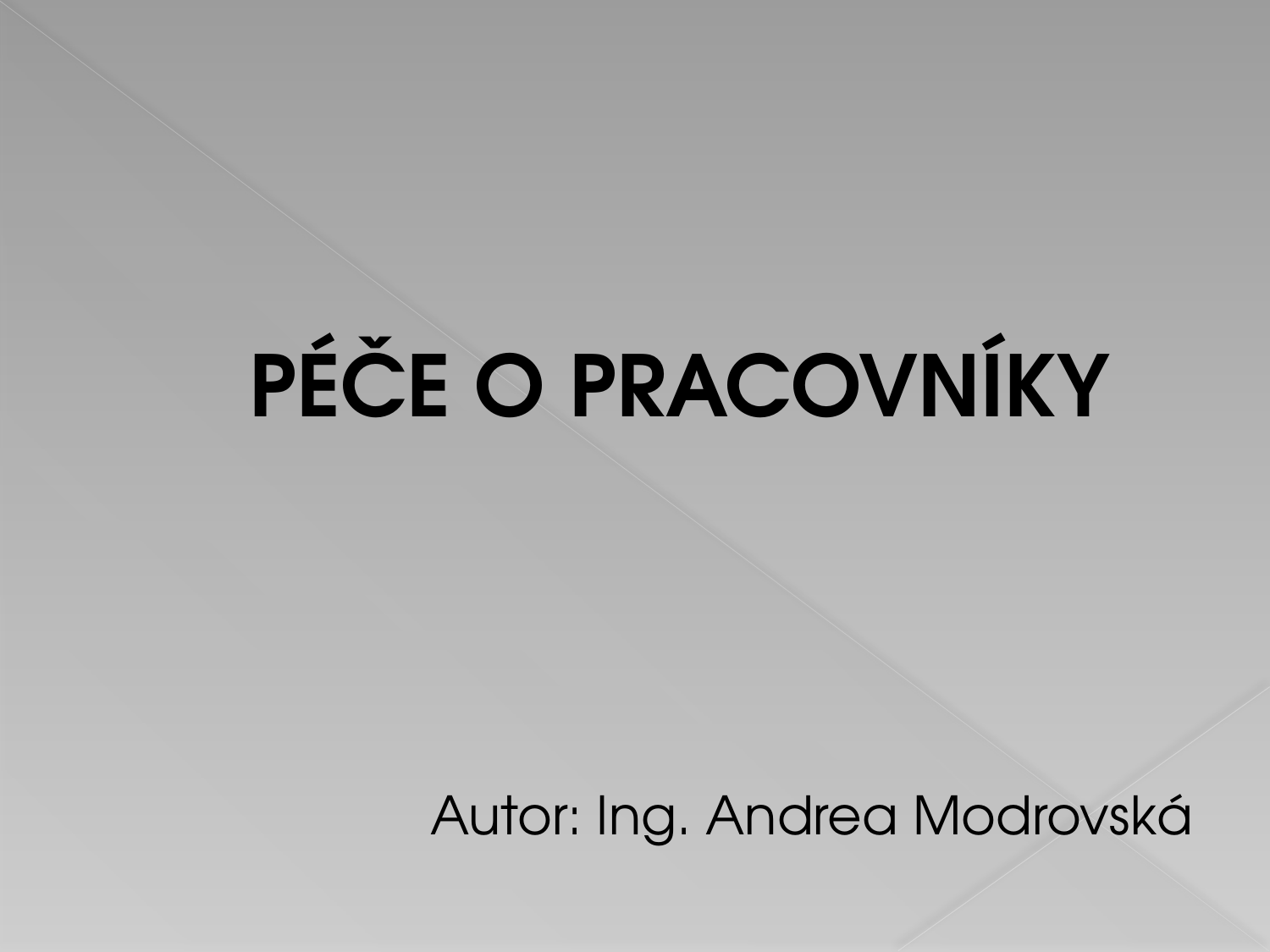

# PÉČE O PRACOVNÍKY
Autor: Ing. Andrea Modrovská